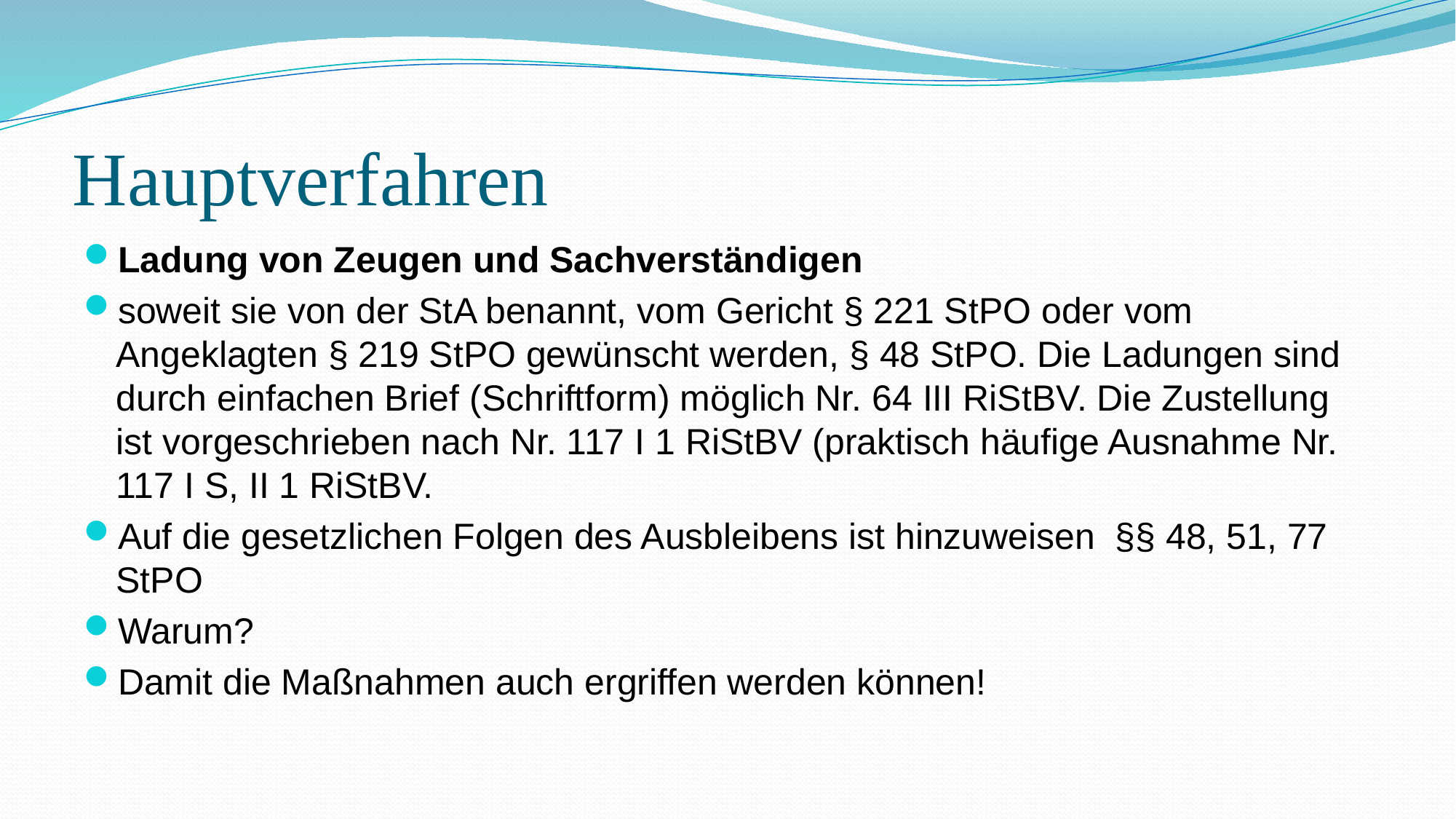

# Hauptverfahren
Ladung von Zeugen und Sachverständigen
soweit sie von der StA benannt, vom Gericht § 221 StPO oder vom Angeklagten § 219 StPO gewünscht werden, § 48 StPO. Die Ladungen sind durch einfachen Brief (Schriftform) möglich Nr. 64 III RiStBV. Die Zustellung ist vorgeschrieben nach Nr. 117 I 1 RiStBV (praktisch häufige Ausnahme Nr. 117 I S, II 1 RiStBV.
Auf die gesetzlichen Folgen des Ausbleibens ist hinzuweisen  §§ 48, 51, 77 StPO
Warum?
Damit die Maßnahmen auch ergriffen werden können!